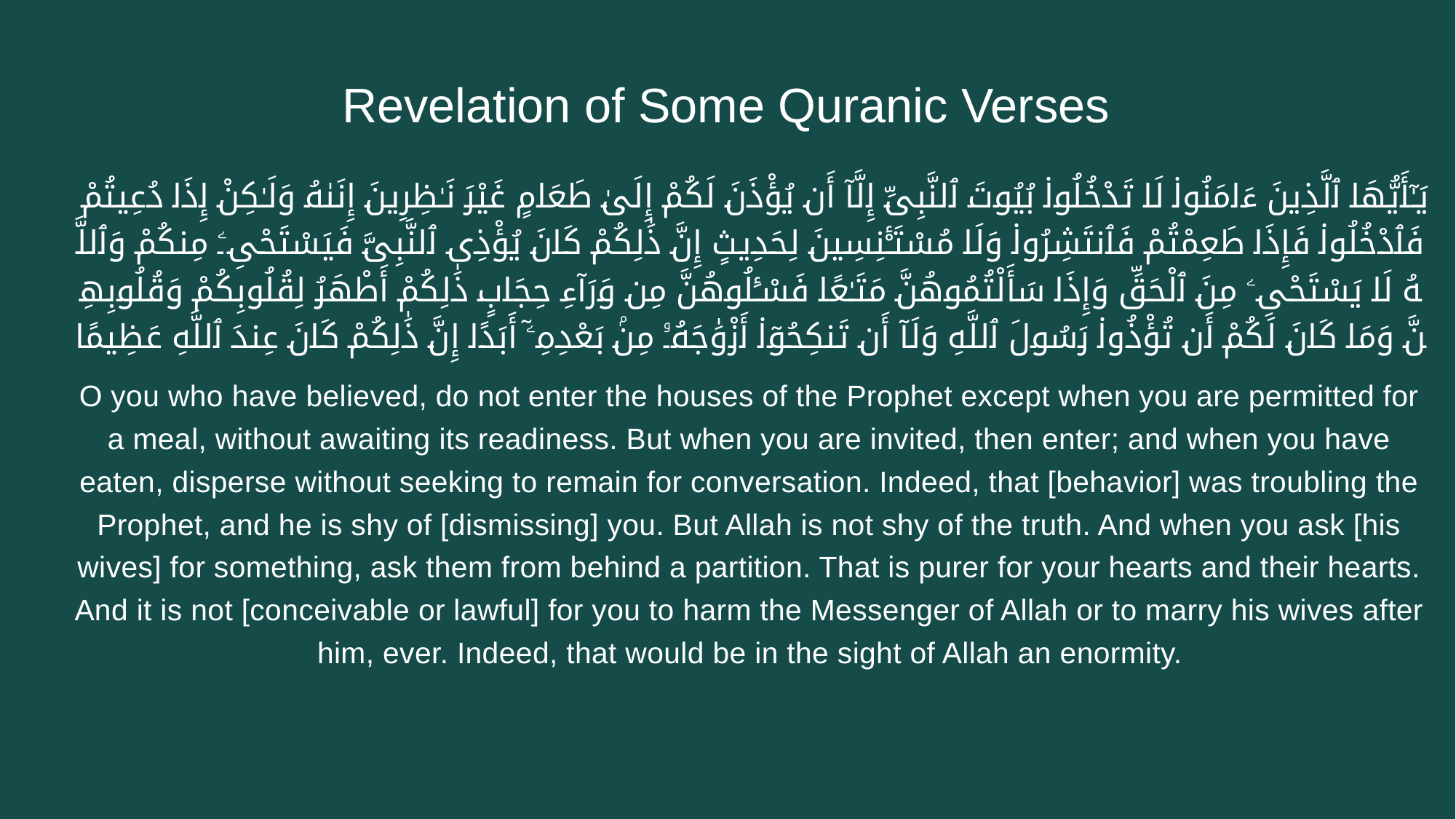

# Revelation of Some Quranic Verses
يَـٰٓأَيُّهَا ٱلَّذِينَ ءَامَنُوا۟ لَا تَدْخُلُوا۟ بُيُوتَ ٱلنَّبِىِّ إِلَّآ أَن يُؤْذَنَ لَكُمْ إِلَىٰ طَعَامٍ غَيْرَ نَـٰظِرِينَ إِنَىٰهُ وَلَـٰكِنْ إِذَا دُعِيتُمْ فَٱدْخُلُوا۟ فَإِذَا طَعِمْتُمْ فَٱنتَشِرُوا۟ وَلَا مُسْتَـْٔنِسِينَ لِحَدِيثٍ إِنَّ ذَٰلِكُمْ كَانَ يُؤْذِى ٱلنَّبِىَّ فَيَسْتَحْىِۦ مِنكُمْ وَٱللَّهُ لَا يَسْتَحْىِۦ مِنَ ٱلْحَقِّ وَإِذَا سَأَلْتُمُوهُنَّ مَتَـٰعًا فَسْـَٔلُوهُنَّ مِن وَرَآءِ حِجَابٍ ذَٰلِكُمْ أَطْهَرُ لِقُلُوبِكُمْ وَقُلُوبِهِنَّ وَمَا كَانَ لَكُمْ أَن تُؤْذُوا۟ رَسُولَ ٱللَّهِ وَلَآ أَن تَنكِحُوٓا۟ أَزْوَٰجَهُۥ مِنۢ بَعْدِهِۦٓ أَبَدًا إِنَّ ذَٰلِكُمْ كَانَ عِندَ ٱللَّهِ عَظِيمًا
O you who have believed, do not enter the houses of the Prophet except when you are permitted for a meal, without awaiting its readiness. But when you are invited, then enter; and when you have eaten, disperse without seeking to remain for conversation. Indeed, that [behavior] was troubling the Prophet, and he is shy of [dismissing] you. But Allah is not shy of the truth. And when you ask [his wives] for something, ask them from behind a partition. That is purer for your hearts and their hearts. And it is not [conceivable or lawful] for you to harm the Messenger of Allah or to marry his wives after him, ever. Indeed, that would be in the sight of Allah an enormity.